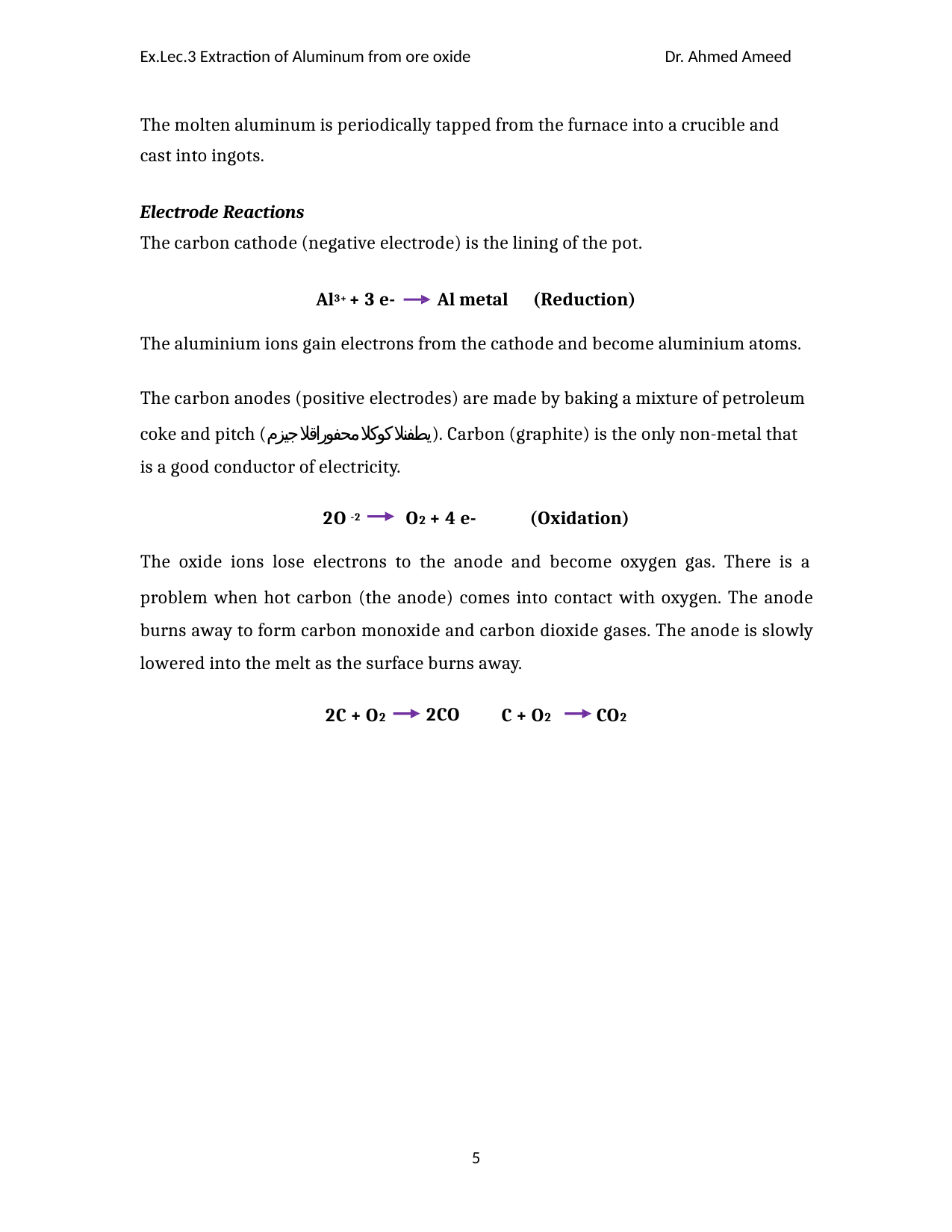

Ex.Lec.3 Extraction of Aluminum from ore oxide
Dr. Ahmed Ameed
The molten aluminum is periodically tapped from the furnace into a crucible and
cast into ingots.
Electrode Reactions
The carbon cathode (negative electrode) is the lining of the pot.
Al3+ + 3 e-
Al metal
(Reduction)

The aluminium ions gain electrons from the cathode and become aluminium atoms.
The carbon anodes (positive electrodes) are made by baking a mixture of petroleum
coke and pitch (يطفنلا كوكلا محفوراقلا جيزم). Carbon (graphite) is the only non-metal that is a good conductor of electricity.
2O -2
O2 + 4 e-
(Oxidation)

The  oxide  ions  lose  electrons  to  the  anode  and  become  oxygen  gas.  There  is  a
problem when hot carbon (the anode) comes into contact with oxygen. The anode burns away to form carbon monoxide and carbon dioxide gases. The anode is slowly lowered into the melt as the surface burns away.
2C + O2
2CO
C + O2
CO2

5